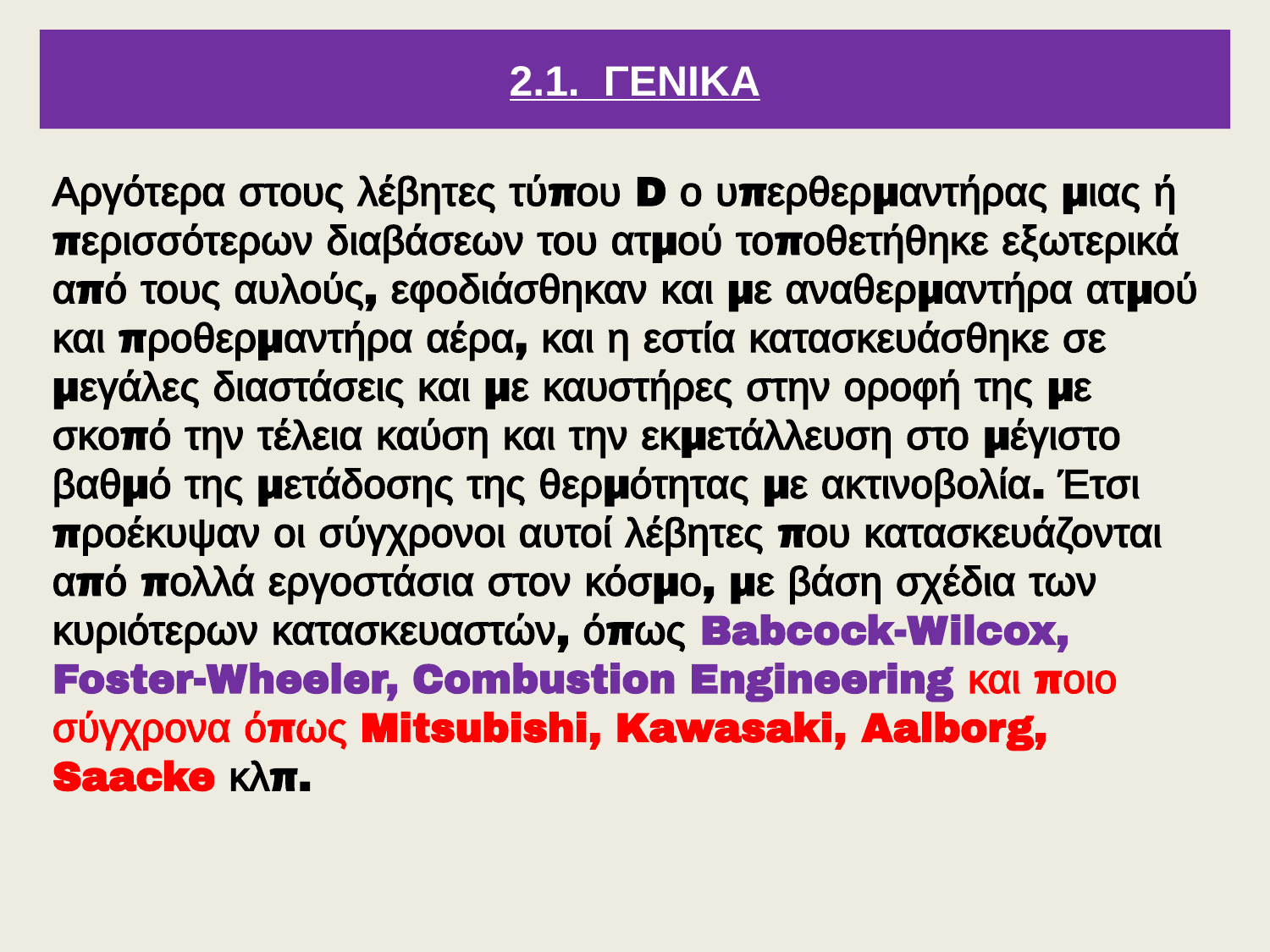

# 2.1.  ΓΕΝΙΚΑ
Αργότερα στους λέβητες τύπου D ο υπερθερμαντήρας μιας ή περισσότερων διαβάσεων του ατμού τοποθετήθηκε εξωτερικά από τους αυλούς, εφοδιάσθηκαν και με αναθερμαντήρα ατμού και προθερμαντήρα αέρα, και η εστία κατασκευάσθηκε σε μεγάλες διαστάσεις και με καυστήρες στην οροφή της με σκοπό την τέλεια καύση και την εκμετάλλευση στο μέγιστο βαθμό της μετάδοσης της θερμότητας με ακτινοβολία. Έτσι προέκυψαν οι σύγχρονοι αυτοί λέβητες που κατασκευάζονται από πολλά εργοστάσια στον κόσμο, με βάση σχέδια των κυριότερων κατασκευαστών, όπως Babcock-Wilcox, Foster-Wheeler, Combustion Engineering και ποιο σύγχρονα όπως Mitsubishi, Kawasaki, Aalborg, Saacke κλπ.